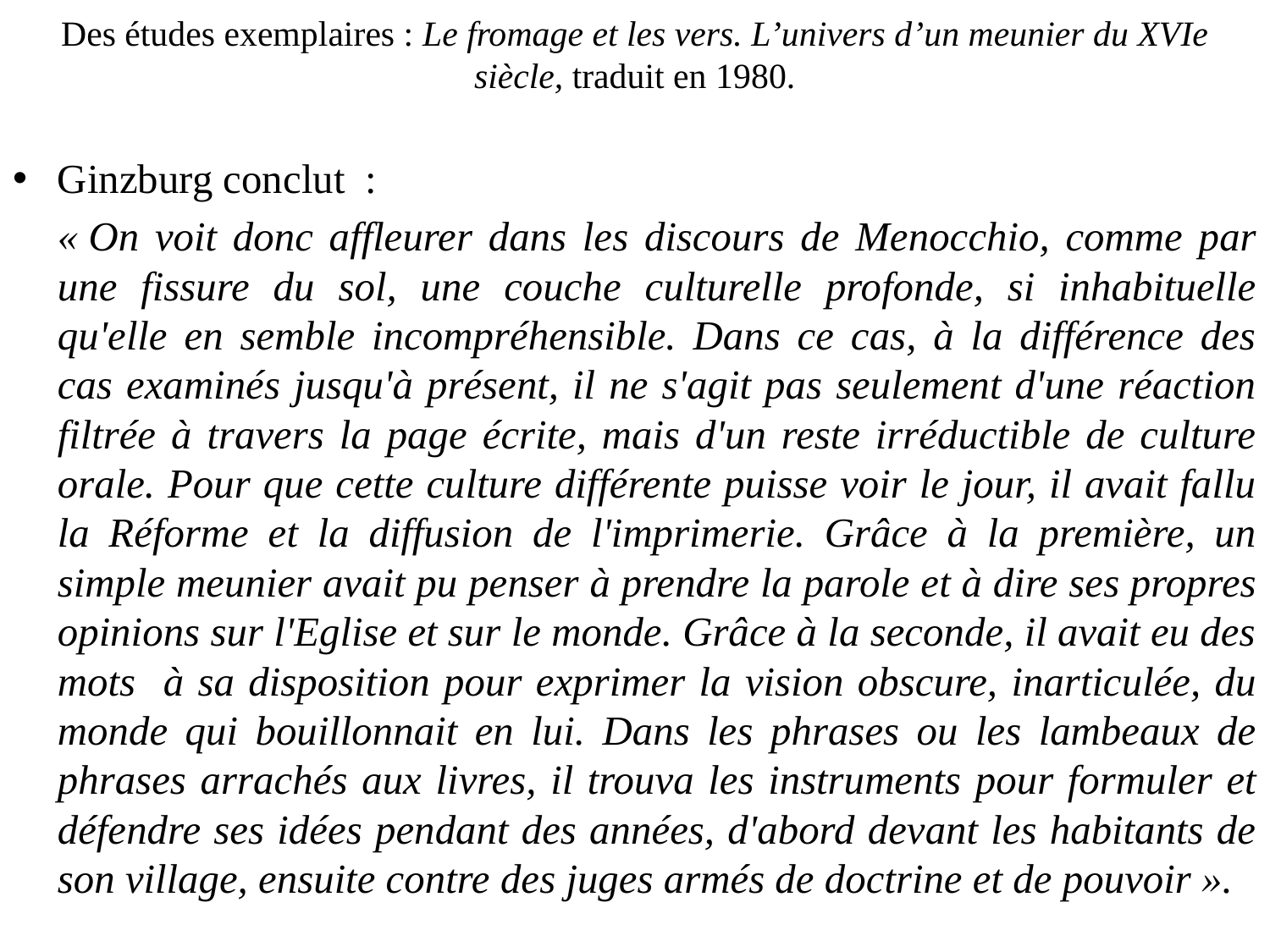

# Des études exemplaires : Le fromage et les vers. L’univers d’un meunier du XVIe siècle, traduit en 1980.
Ginzburg conclut  :
	« On voit donc affleurer dans les discours de Menocchio, comme par une fissure du sol, une couche culturelle profonde, si inhabituelle qu'elle en semble incompréhensible. Dans ce cas, à la différence des cas examinés jusqu'à présent, il ne s'agit pas seulement d'une réaction filtrée à travers la page écrite, mais d'un reste irréductible de culture orale. Pour que cette culture différente puisse voir le jour, il avait fallu la Réforme et la diffusion de l'imprimerie. Grâce à la première, un simple meunier avait pu penser à prendre la parole et à dire ses propres opinions sur l'Eglise et sur le monde. Grâce à la seconde, il avait eu des mots  à sa disposition pour exprimer la vision obscure, inarticulée, du monde qui bouillonnait en lui. Dans les phrases ou les lambeaux de phrases arrachés aux livres, il trouva les instruments pour formuler et défendre ses idées pendant des années, d'abord devant les habitants de son village, ensuite contre des juges armés de doctrine et de pouvoir ».